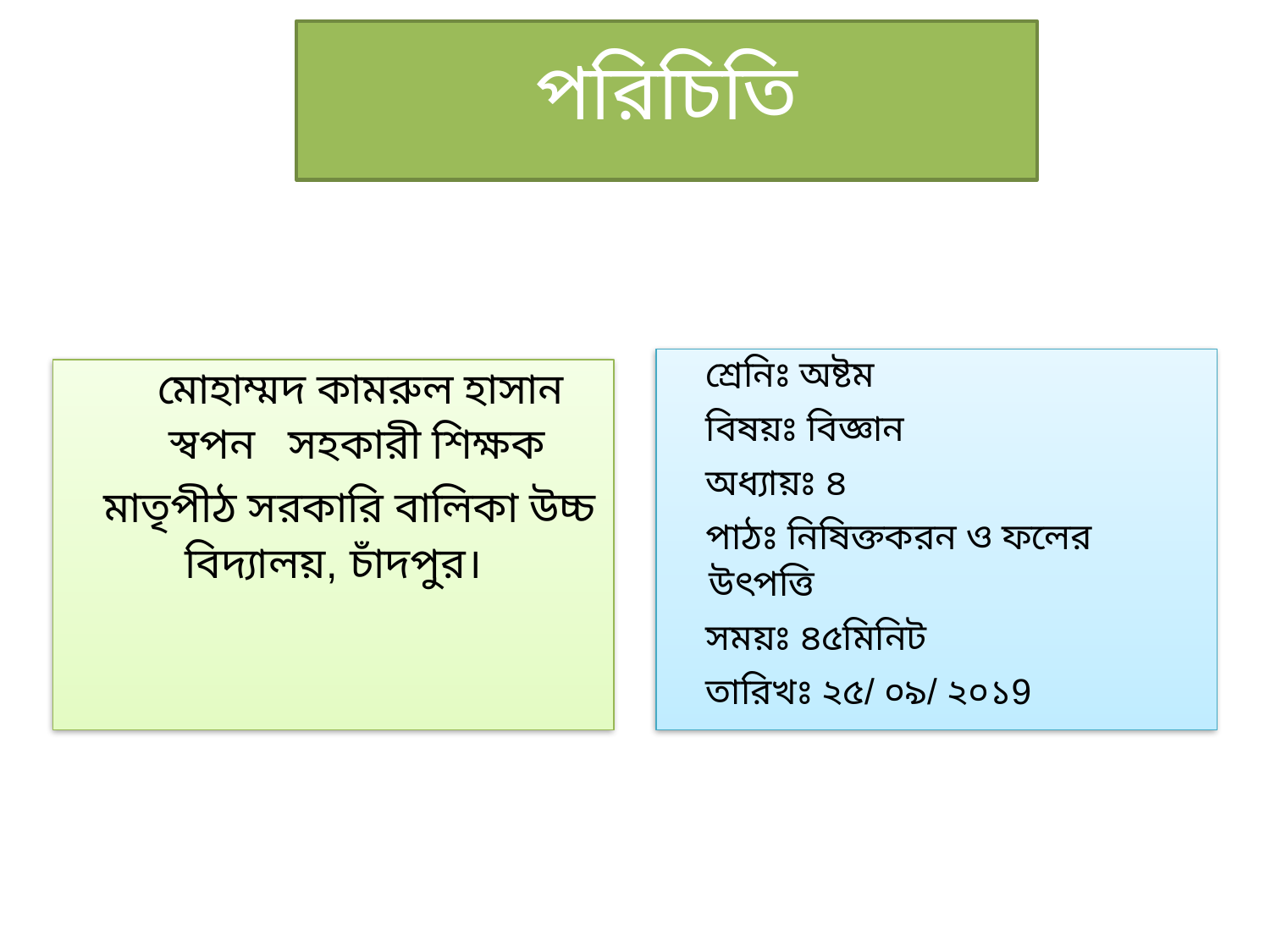

# পরিচিতি
    শ্রেনিঃ অষ্টম
    বিষয়ঃ বিজ্ঞান
    অধ্যায়ঃ ৪
    পাঠঃ নিষিক্তকরন ও ফলের উৎপত্তি
    সময়ঃ ৪৫মিনিট
    তারিখঃ ২৫/ ০৯/ ২০১9
     মোহাম্মদ কামরুল হাসান স্বপন   সহকারী শিক্ষক
   মাতৃপীঠ সরকারি বালিকা উচ্চ বিদ্যালয়, চাঁদপুর।